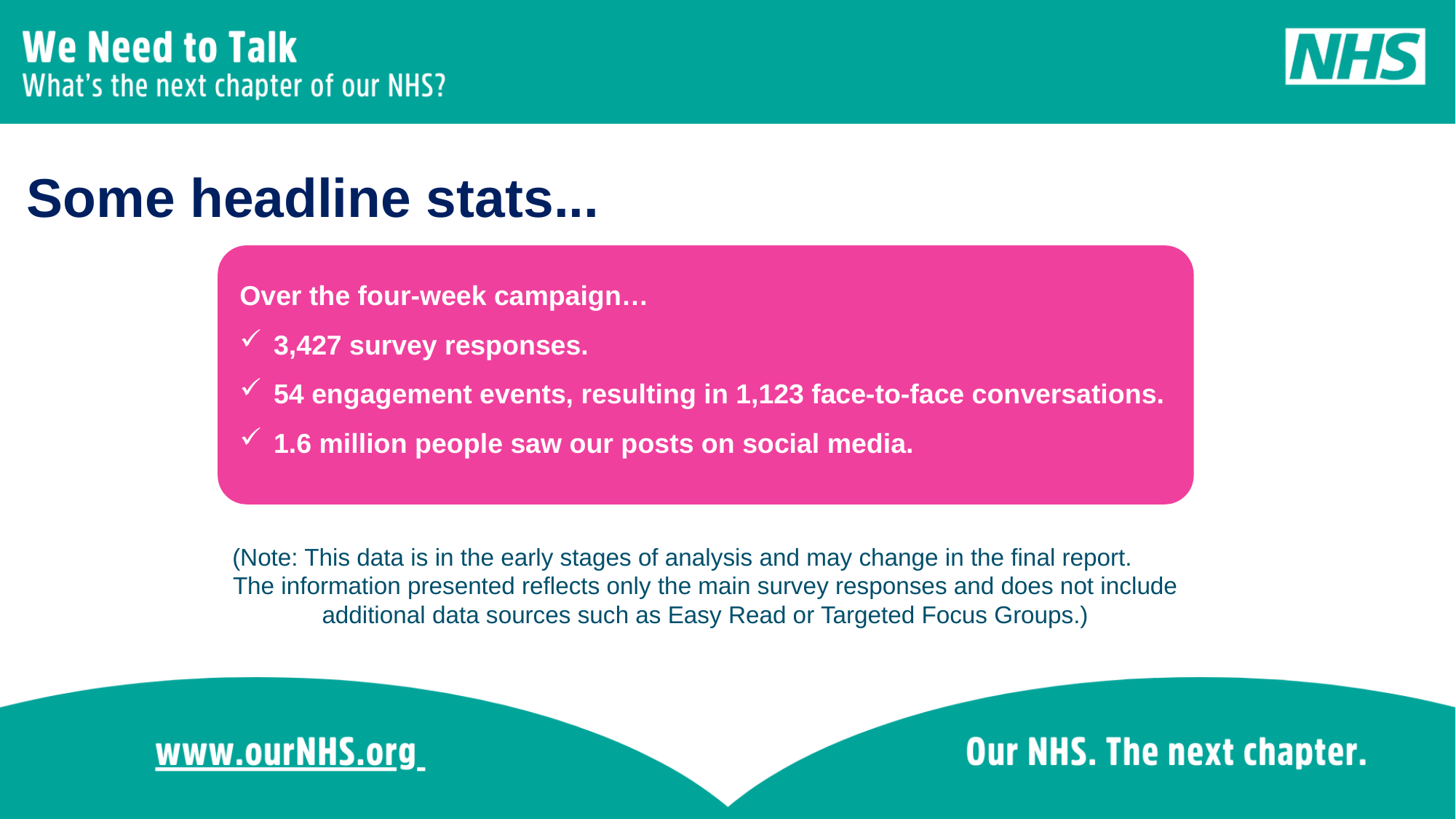

# Some headline stats...
Over the four-week campaign…
3,427 survey responses.
54 engagement events, resulting in 1,123 face-to-face conversations.
1.6 million people saw our posts on social media.

(Note: This data is in the early stages of analysis and may change in the final report.
The information presented reflects only the main survey responses and does not include additional data sources such as Easy Read or Targeted Focus Groups.)